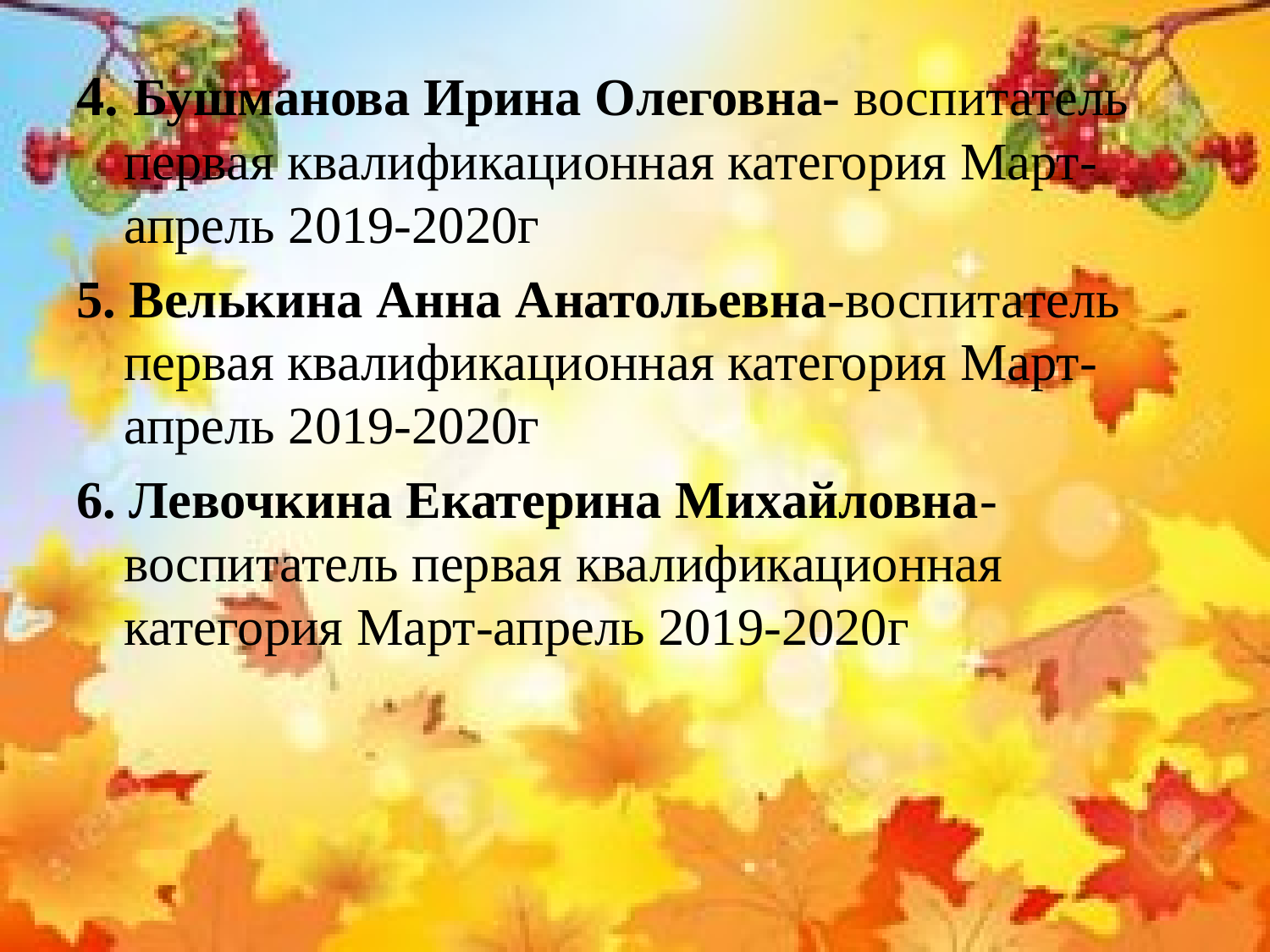

4. Бушманова Ирина Олеговна- воспитатель первая квалификационная категория Март-апрель 2019-2020г
5. Велькина Анна Анатольевна-воспитатель первая квалификационная категория Март-апрель 2019-2020г
6. Левочкина Екатерина Михайловна- воспитатель первая квалификационная категория Март-апрель 2019-2020г